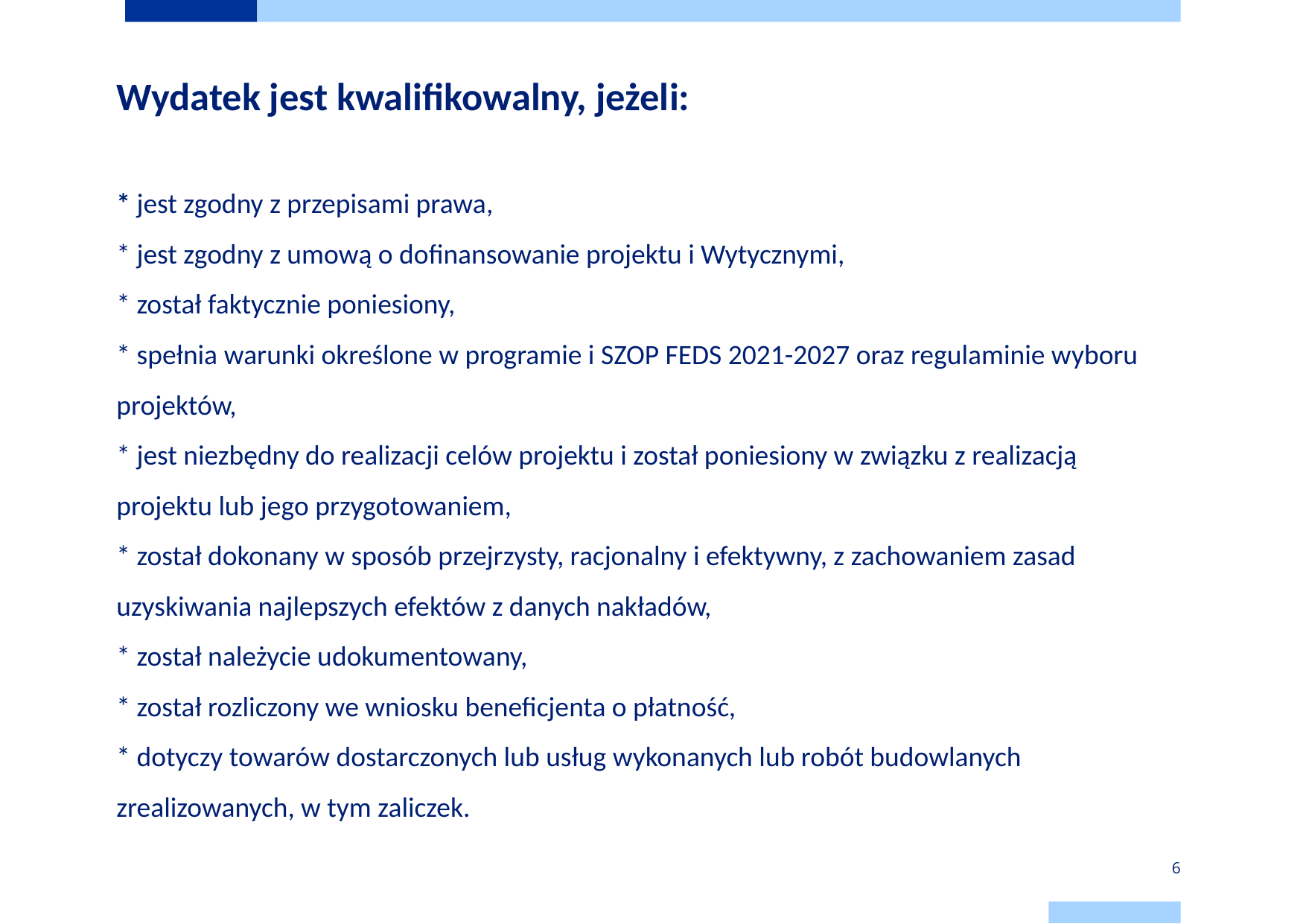

# Wydatek jest kwalifikowalny, jeżeli: * jest zgodny z przepisami prawa, * jest zgodny z umową o dofinansowanie projektu i Wytycznymi, * został faktycznie poniesiony, * spełnia warunki określone w programie i SZOP FEDS 2021-2027 oraz regulaminie wyboru projektów, * jest niezbędny do realizacji celów projektu i został poniesiony w związku z realizacją projektu lub jego przygotowaniem, * został dokonany w sposób przejrzysty, racjonalny i efektywny, z zachowaniem zasad uzyskiwania najlepszych efektów z danych nakładów, * został należycie udokumentowany, * został rozliczony we wniosku beneficjenta o płatność, * dotyczy towarów dostarczonych lub usług wykonanych lub robót budowlanych zrealizowanych, w tym zaliczek.

6